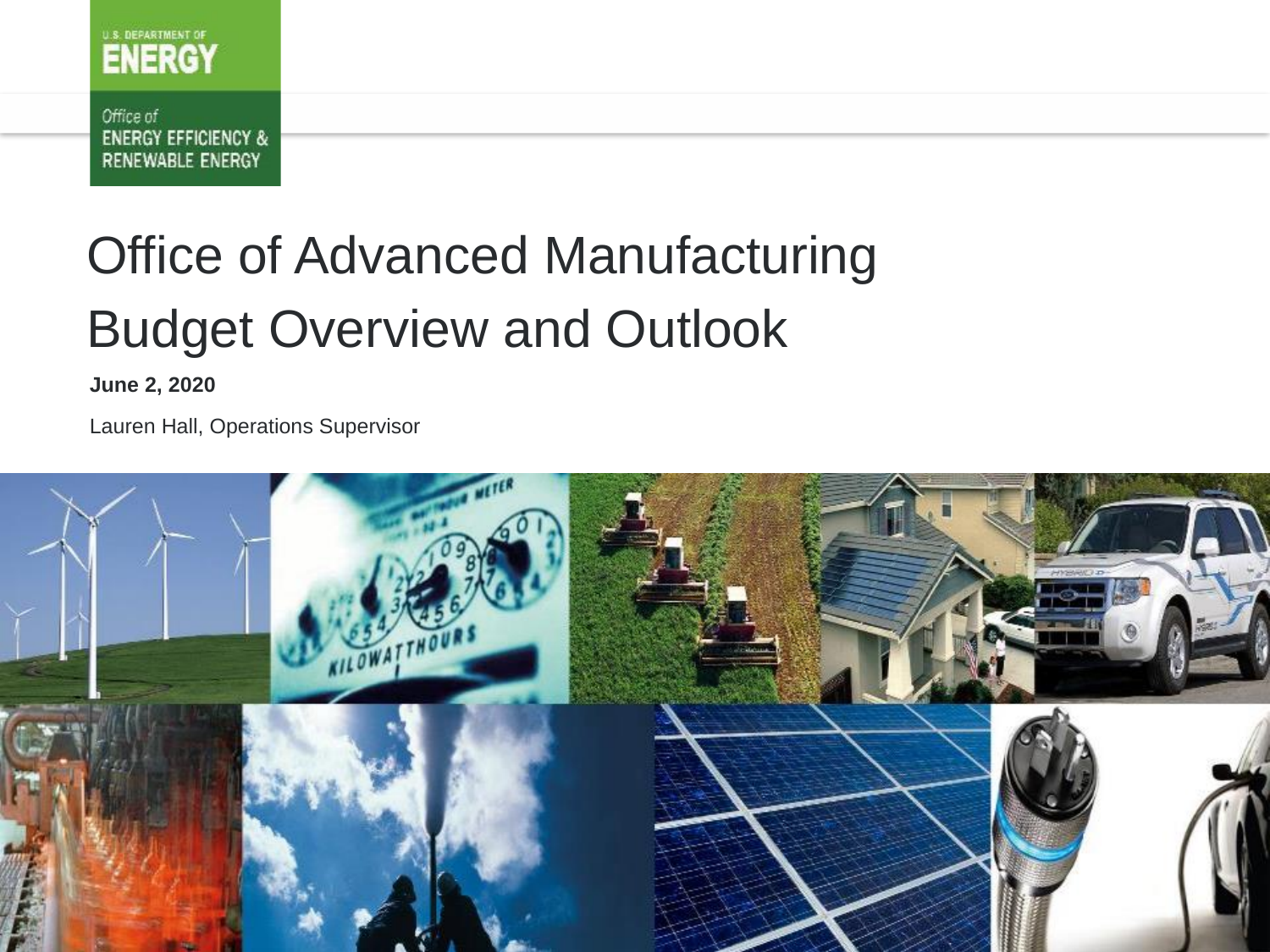

Office of Advanced Manufacturing
Budget Overview and Outlook
June 2, 2020

Lauren Hall, Operations Supervisor